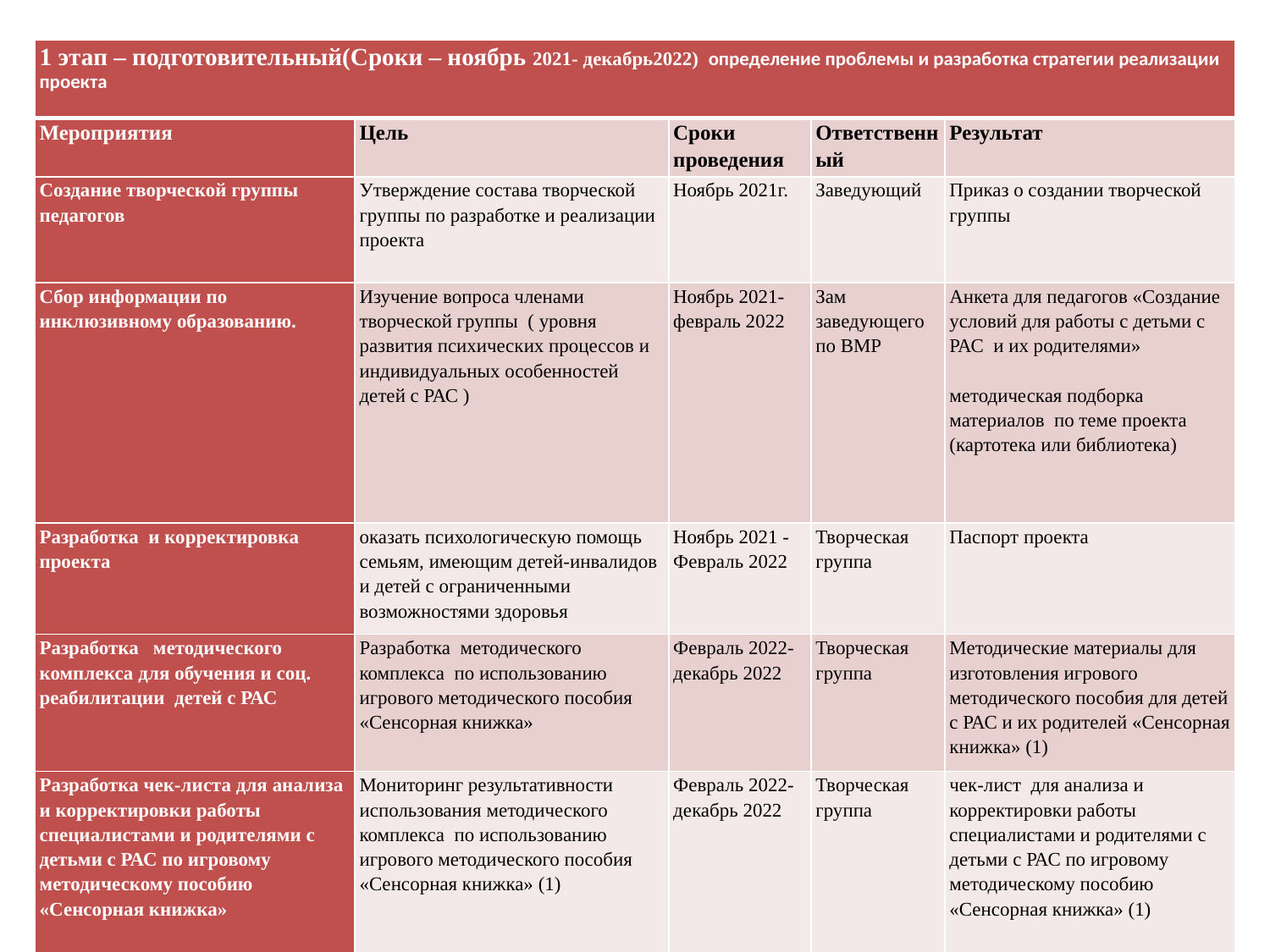

| 1 этап – подготовительный(Сроки – ноябрь 2021- декабрь2022) определение проблемы и разработка стратегии реализации проекта |  |  |  |  |
| --- | --- | --- | --- | --- |
| Мероприятия | Цель | Сроки проведения | Ответственный | Результат |
| Создание творческой группы педагогов | Утверждение состава творческой группы по разработке и реализации проекта | Ноябрь 2021г. | Заведующий | Приказ о создании творческой группы |
| Сбор информации по инклюзивному образованию. | Изучение вопроса членами творческой группы ( уровня развития психических процессов и индивидуальных особенностей детей с РАС ) | Ноябрь 2021-февраль 2022 | Зам заведующего по ВМР | Анкета для педагогов «Создание условий для работы с детьми с РАС и их родителями»   методическая подборка материалов  по теме проекта (картотека или библиотека) |
| Разработка и корректировка проекта | оказать психологическую помощь семьям, имеющим детей-инвалидов и детей с ограниченными возможностями здоровья | Ноябрь 2021 - Февраль 2022 | Творческая группа | Паспорт проекта |
| Разработка методического комплекса для обучения и соц. реабилитации детей с РАС | Разработка методического комплекса по использованию игрового методического пособия «Сенсорная книжка» | Февраль 2022-декабрь 2022 | Творческая группа | Методические материалы для изготовления игрового методического пособия для детей с РАС и их родителей «Сенсорная книжка» (1) |
| Разработка чек-листа для анализа и корректировки работы специалистами и родителями с детьми с РАС по игровому методическому пособию «Сенсорная книжка» | Мониторинг результативности использования методического комплекса по использованию игрового методического пособия «Сенсорная книжка» (1) | Февраль 2022-декабрь 2022 | Творческая группа | чек-лист для анализа и корректировки работы специалистами и родителями с детьми с РАС по игровому методическому пособию «Сенсорная книжка» (1) |